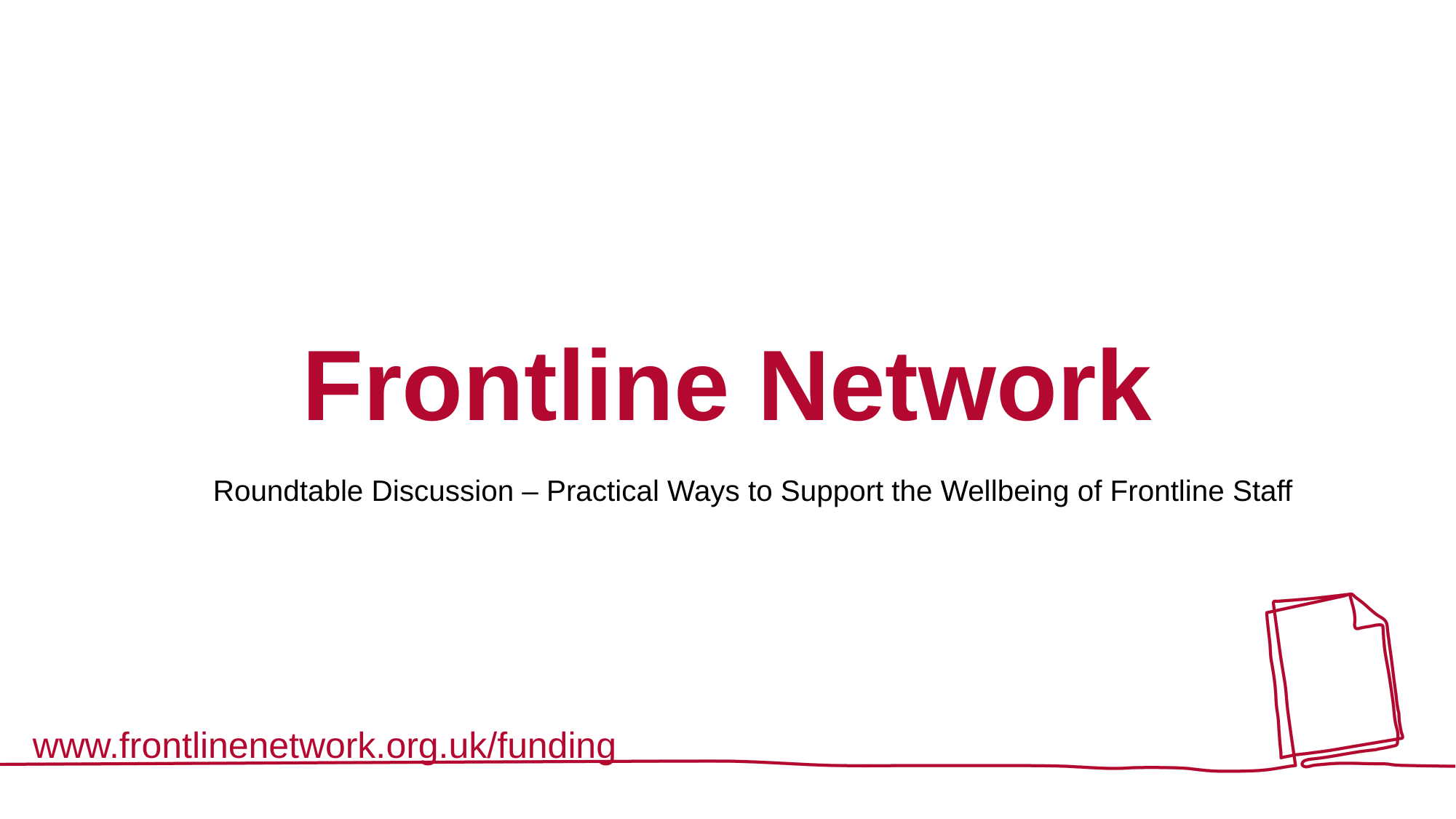

# Frontline Network
Roundtable Discussion – Practical Ways to Support the Wellbeing of Frontline Staff